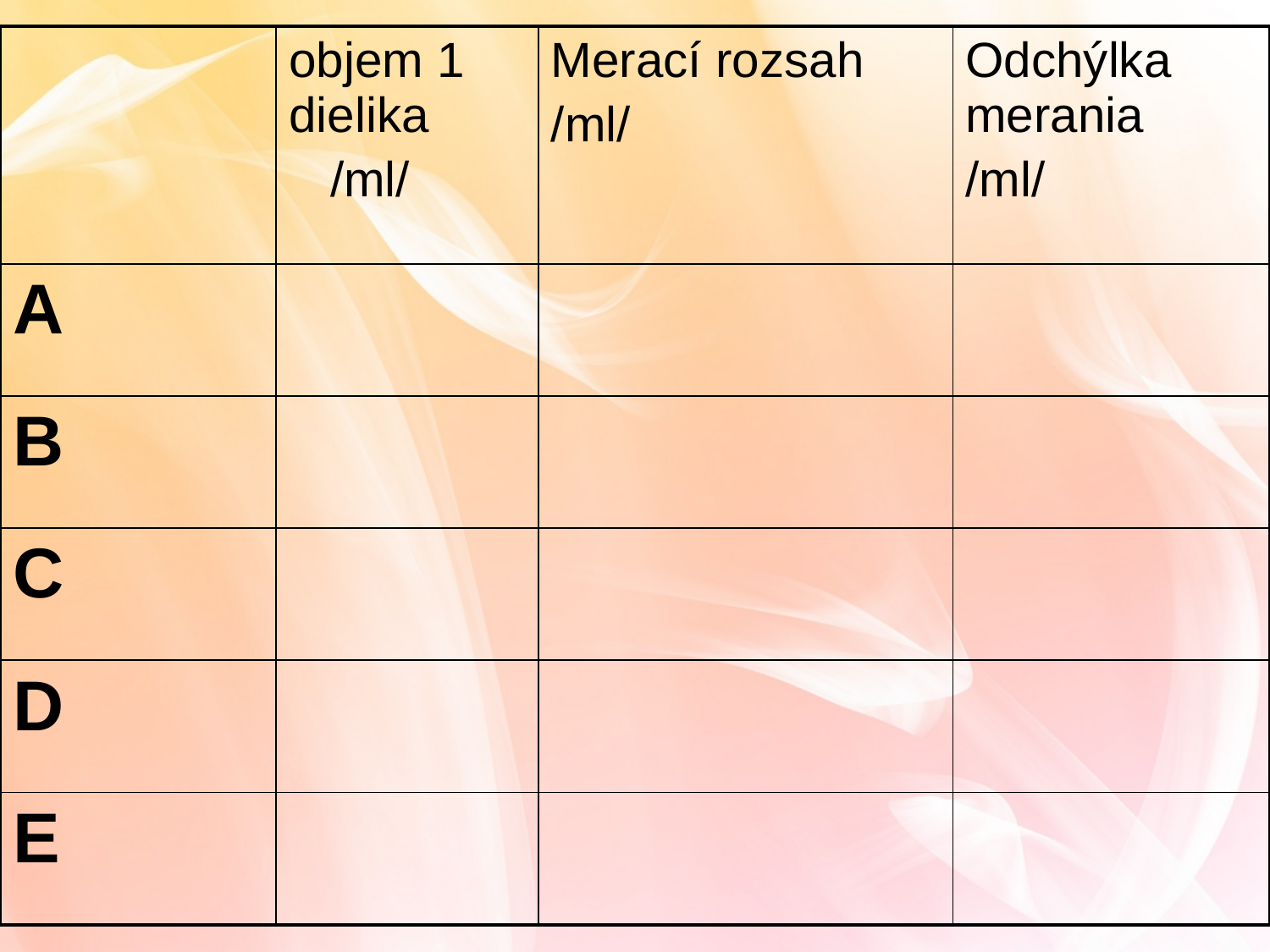

|  | objem 1 dielika /ml/ | Merací rozsah /ml/ | Odchýlka merania /ml/ |
| --- | --- | --- | --- |
| A |  |  |  |
| B |  |  |  |
| C |  |  |  |
| D |  |  |  |
| E |  |  |  |